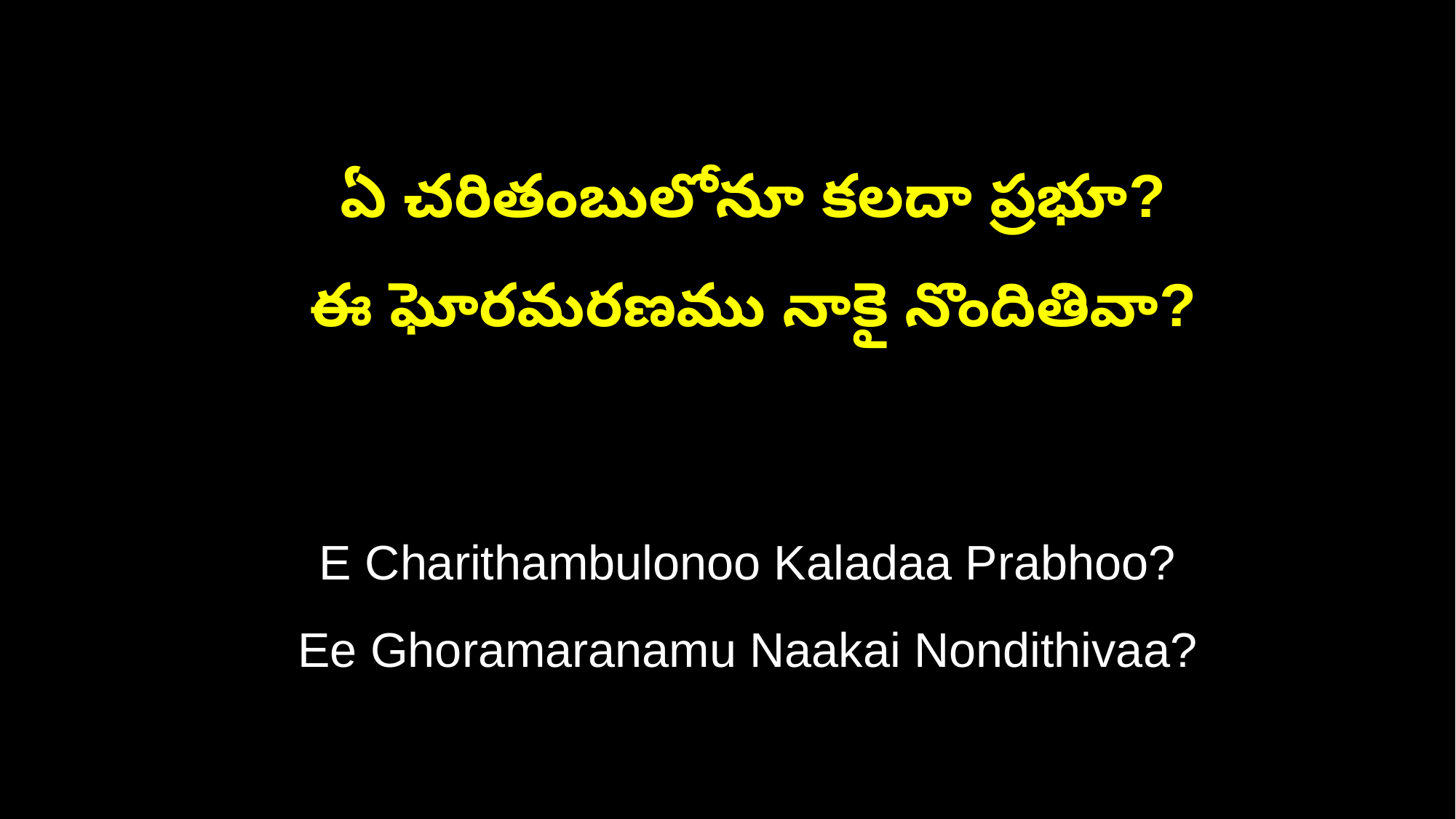

ఏ చరితంబులోనూ కలదా ప్రభూ?
   ఈ ఘోరమరణము నాకై నొందితివా?
   E Charithambulonoo Kaladaa Prabhoo?
   Ee Ghoramaranamu Naakai Nondithivaa?